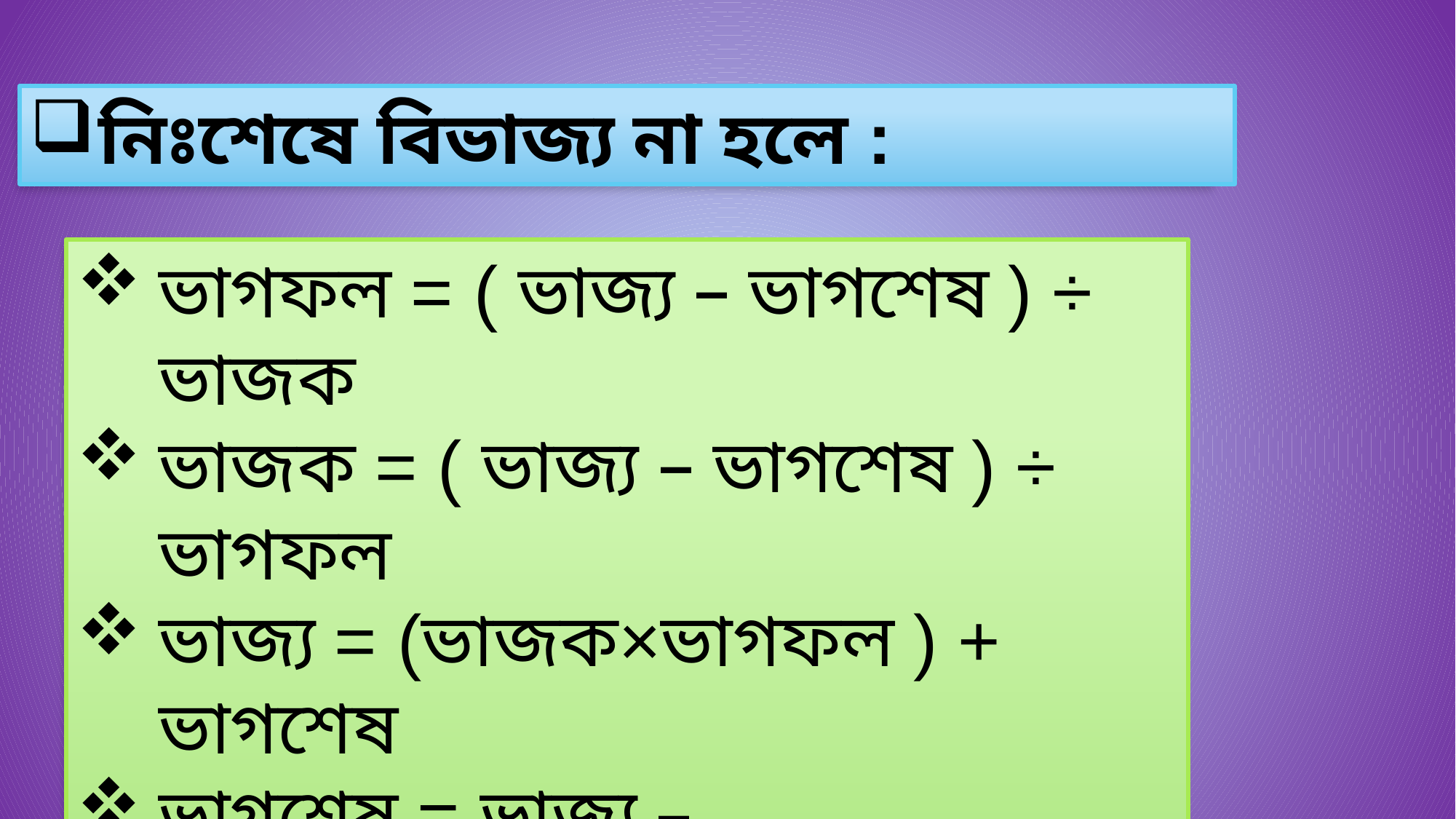

নিঃশেষে বিভাজ্য না হলে :
ভাগফল = ( ভাজ্য – ভাগশেষ ) ÷ ভাজক
ভাজক = ( ভাজ্য – ভাগশেষ ) ÷ ভাগফল
ভাজ্য = (ভাজক×ভাগফল ) + ভাগশেষ
ভাগশেষ = ভাজ্য – (ভাজক×ভাগফল )